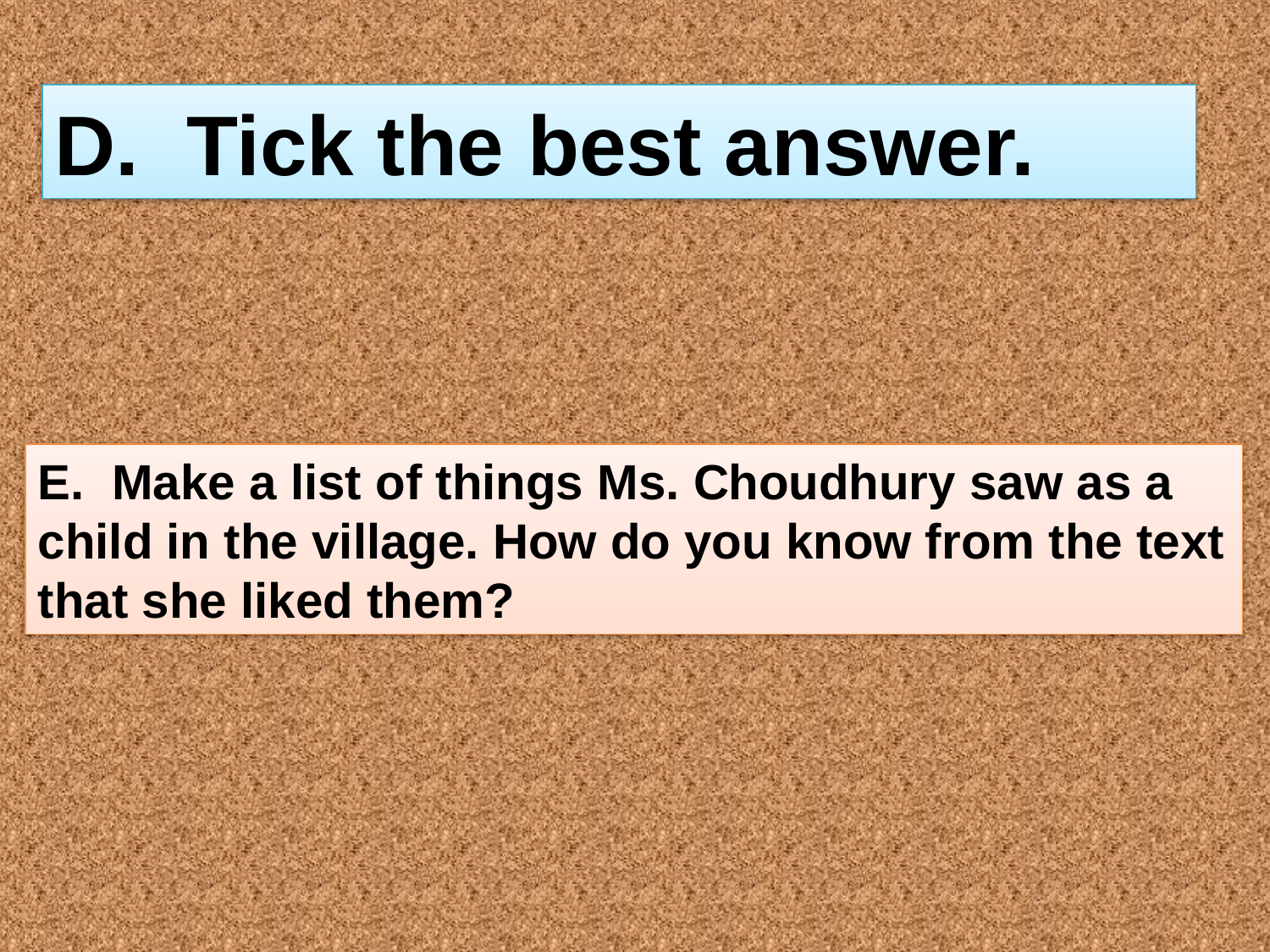

D.  Tick the best answer.
E.  Make a list of things Ms. Choudhury saw as a child in the village. How do you know from the text that she liked them?